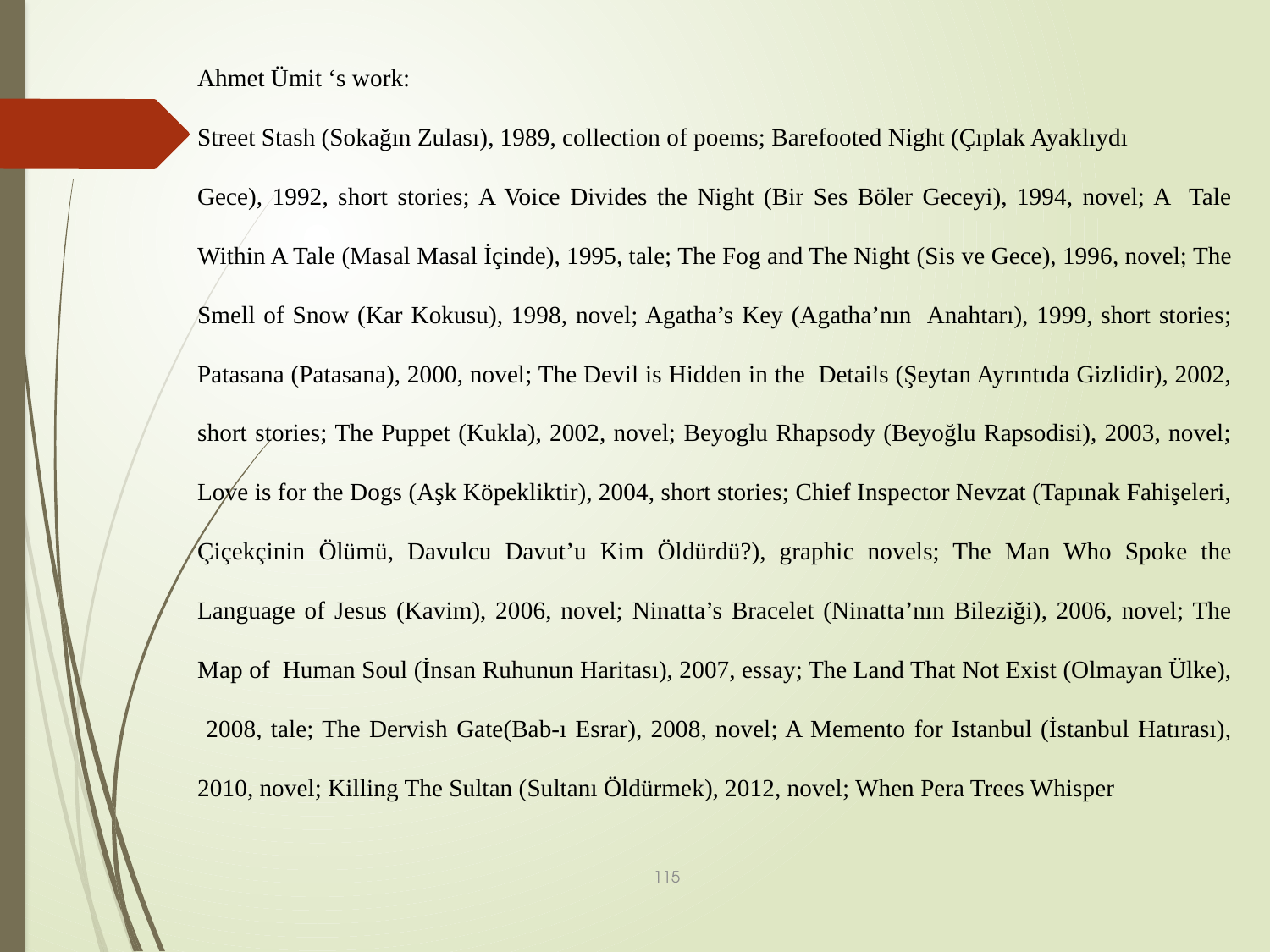

Ahmet Ümit ‘s work:
Street Stash (Sokağın Zulası), 1989, collection of poems; Barefooted Night (Çıplak Ayaklıydı
Gece), 1992, short stories; A Voice Divides the Night (Bir Ses Böler Geceyi), 1994, novel; A  Tale Within A Tale (Masal Masal İçinde), 1995, tale; The Fog and The Night (Sis ve Gece), 1996, novel; The Smell of Snow (Kar Kokusu), 1998, novel; Agatha’s Key (Agatha’nın  Anahtarı), 1999, short stories; Patasana (Patasana), 2000, novel; The Devil is Hidden in the  Details (Şeytan Ayrıntıda Gizlidir), 2002, short stories; The Puppet (Kukla), 2002, novel; Beyoglu Rhapsody (Beyoğlu Rapsodisi), 2003, novel; Love is for the Dogs (Aşk Köpekliktir), 2004, short stories; Chief Inspector Nevzat (Tapınak Fahişeleri, Çiçekçinin Ölümü, Davulcu Davut’u Kim Öldürdü?), graphic novels; The Man Who Spoke the Language of Jesus (Kavim), 2006, novel; Ninatta’s Bracelet (Ninatta’nın Bileziği), 2006, novel; The Map of  Human Soul (İnsan Ruhunun Haritası), 2007, essay; The Land That Not Exist (Olmayan Ülke),  2008, tale; The Dervish Gate(Bab-ı Esrar), 2008, novel; A Memento for Istanbul (İstanbul Hatırası), 2010, novel; Killing The Sultan (Sultanı Öldürmek), 2012, novel; When Pera Trees Whisper
115